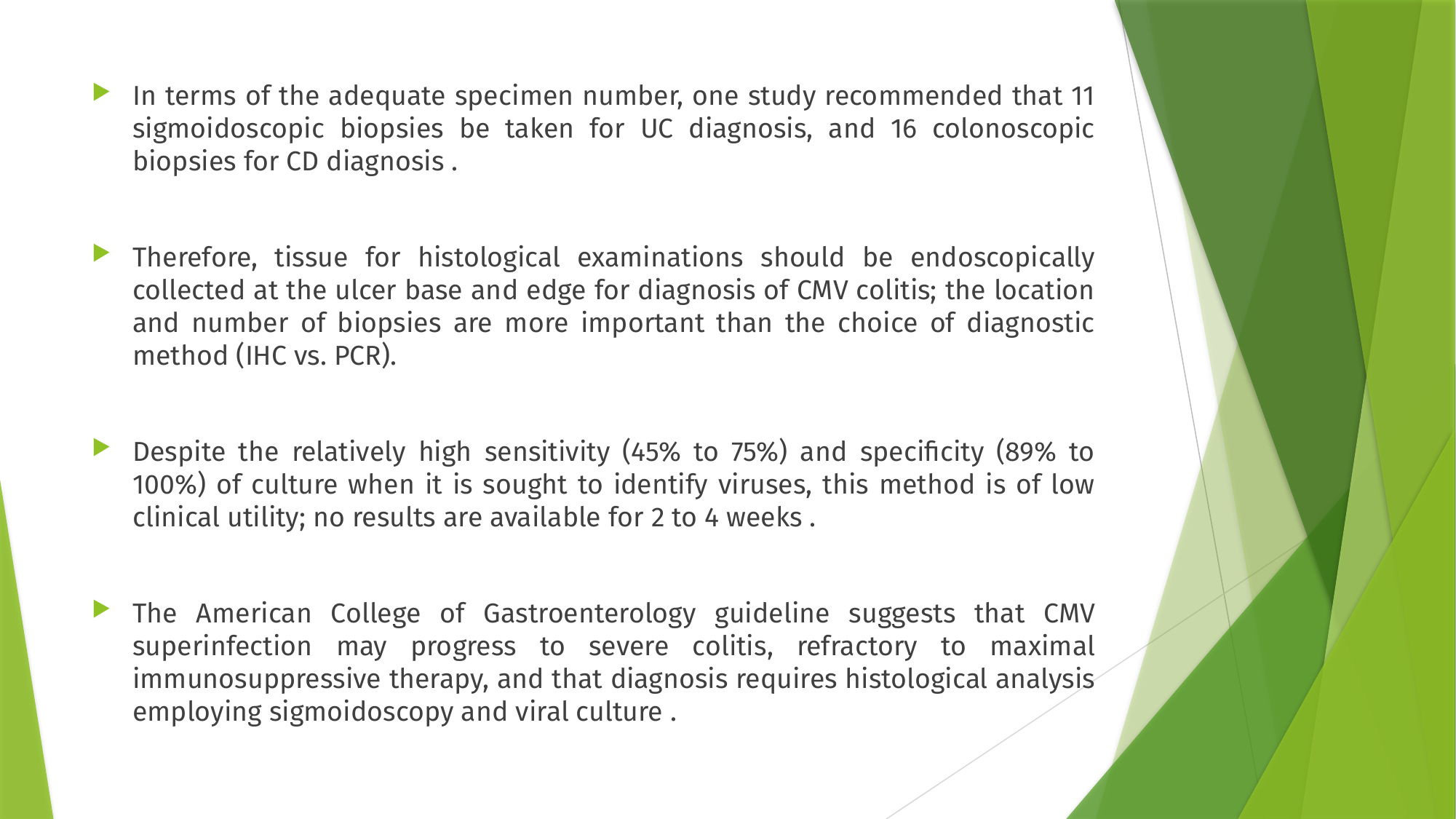

#
In terms of the adequate specimen number, one study recommended that 11 sigmoidoscopic biopsies be taken for UC diagnosis, and 16 colonoscopic biopsies for CD diagnosis .

Therefore, tissue for histological examinations should be endoscopically collected at the ulcer base and edge for diagnosis of CMV colitis; the location and number of biopsies are more important than the choice of diagnostic method (IHC vs. PCR).

Despite the relatively high sensitivity (45% to 75%) and specificity (89% to 100%) of culture when it is sought to identify viruses, this method is of low clinical utility; no results are available for 2 to 4 weeks .

The American College of Gastroenterology guideline suggests that CMV superinfection may progress to severe colitis, refractory to maximal immunosuppressive therapy, and that diagnosis requires histological analysis employing sigmoidoscopy and viral culture .